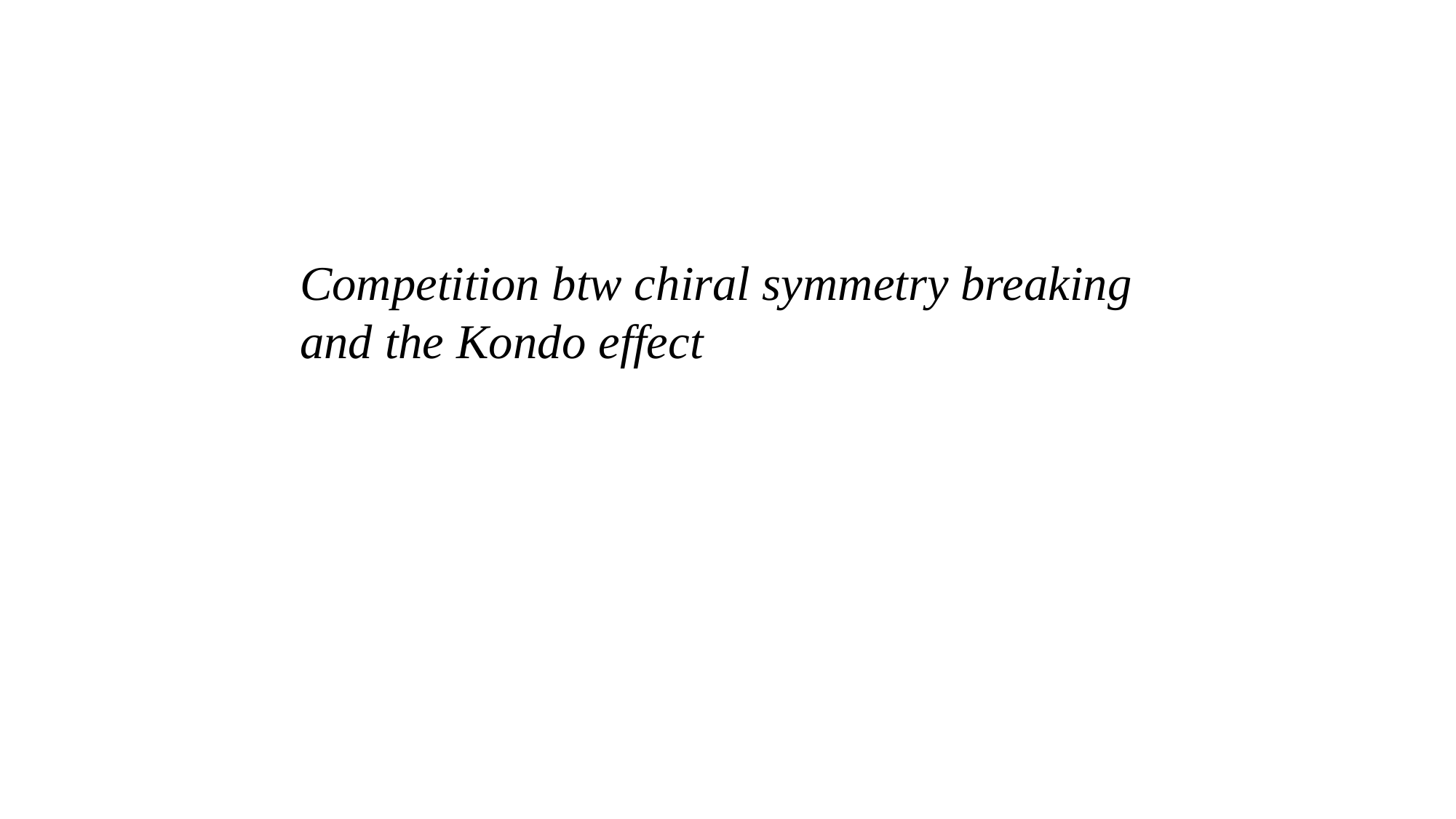

Competition btw chiral symmetry breaking and the Kondo effect